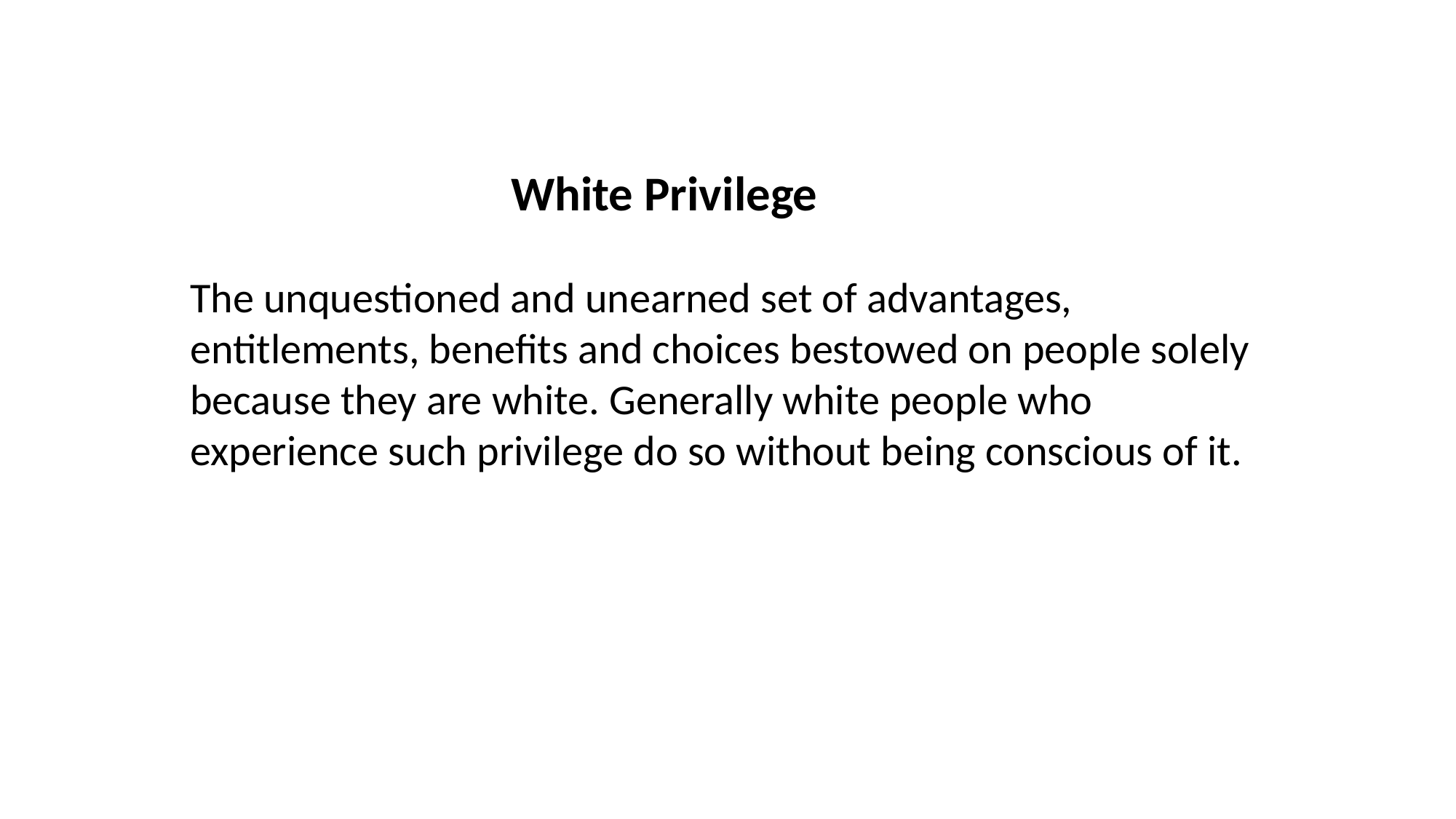

White Privilege
The unquestioned and unearned set of advantages, entitlements, benefits and choices bestowed on people solely because they are white. Generally white people who experience such privilege do so without being conscious of it.